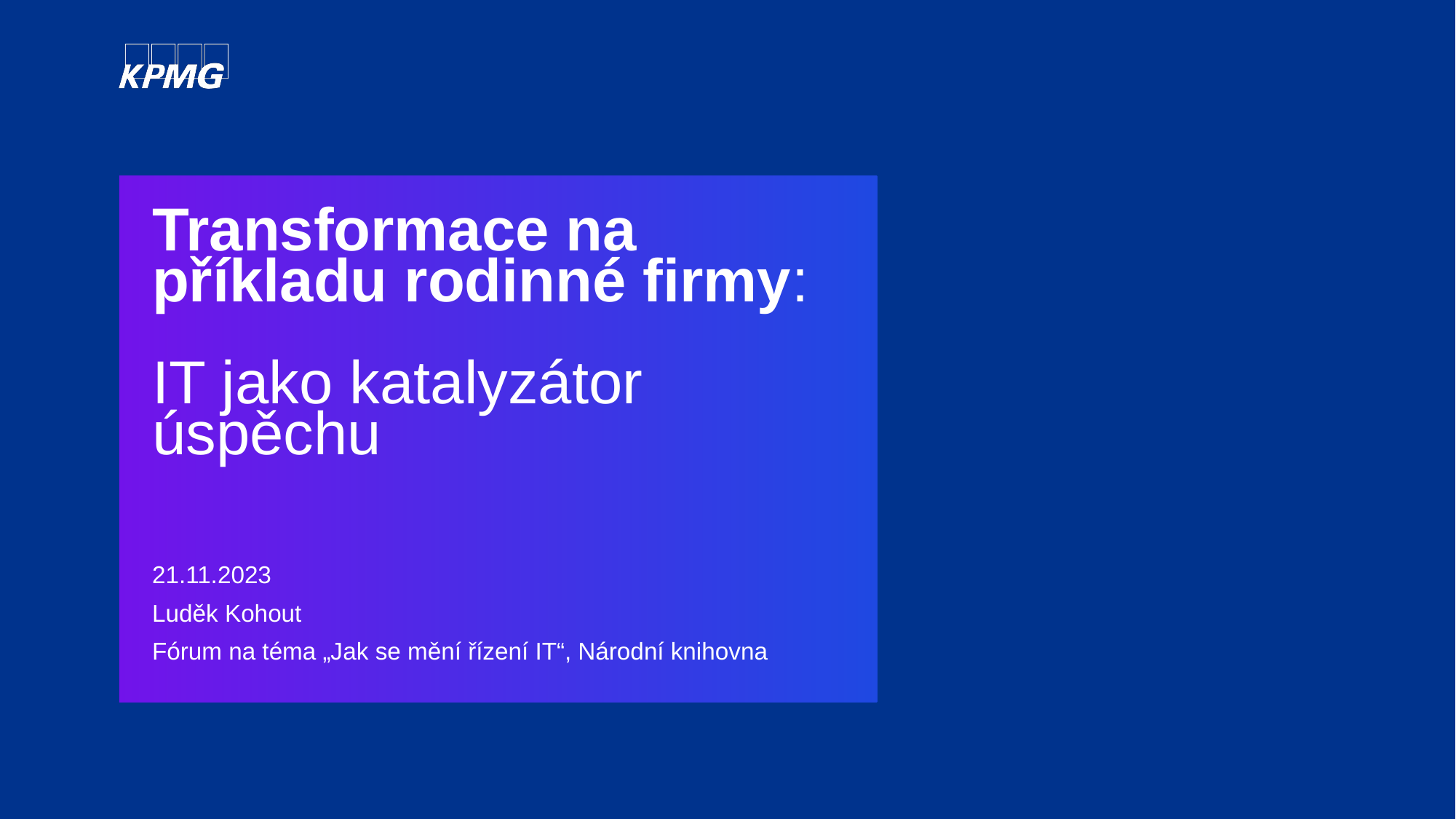

# Transformace na příkladu rodinné firmy: IT jako katalyzátor úspěchu

21.11.2023
Luděk Kohout
Fórum na téma „Jak se mění řízení IT“, Národní knihovna